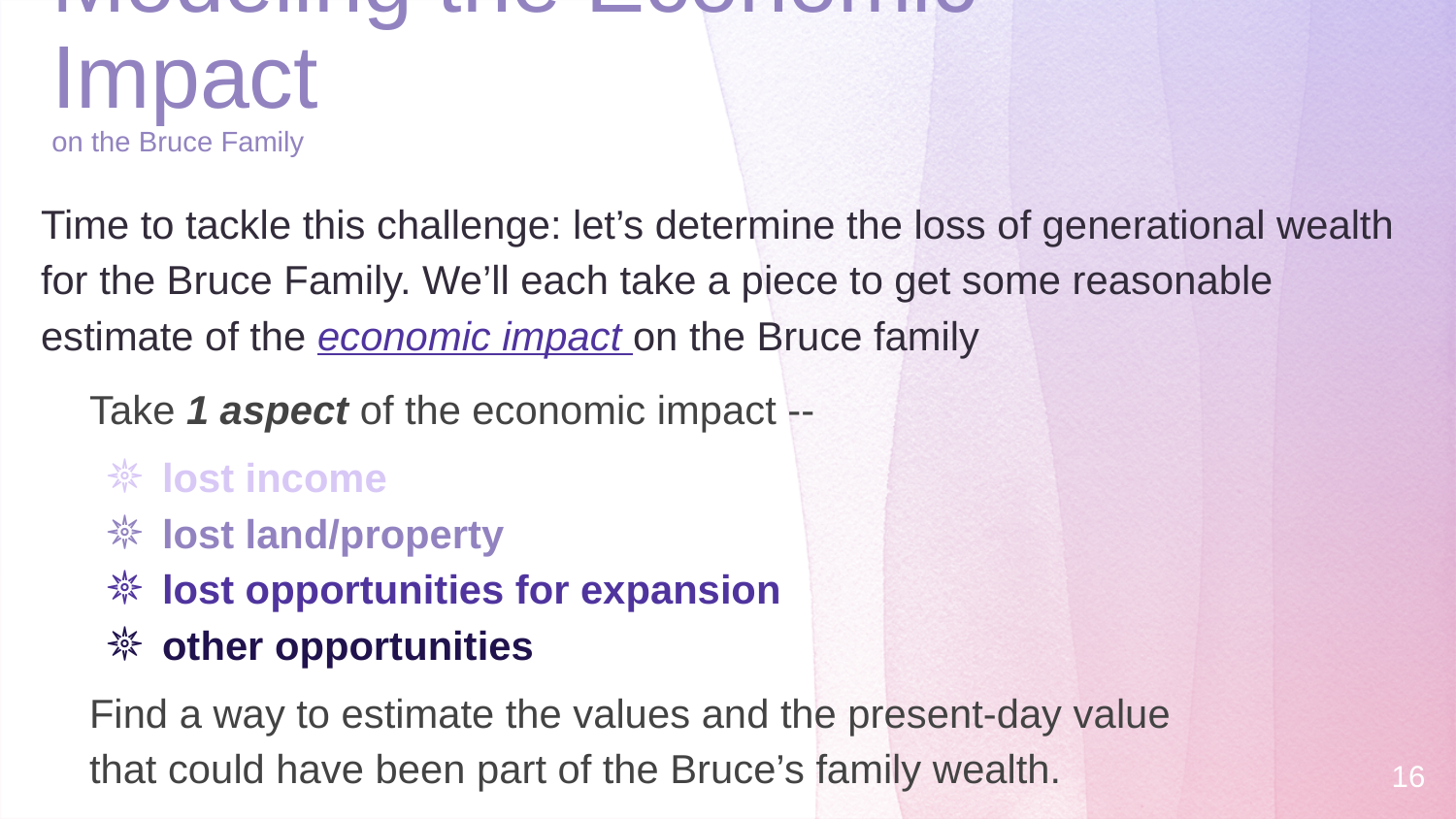

# Modeling the Economic Impact
on the Bruce Family
Time to tackle this challenge: let’s determine the loss of generational wealth for the Bruce Family. We’ll each take a piece to get some reasonable estimate of the economic impact on the Bruce family
Take 1 aspect of the economic impact --
lost income
lost land/property
lost opportunities for expansion
other opportunities
Find a way to estimate the values and the present-day value that could have been part of the Bruce’s family wealth.
16